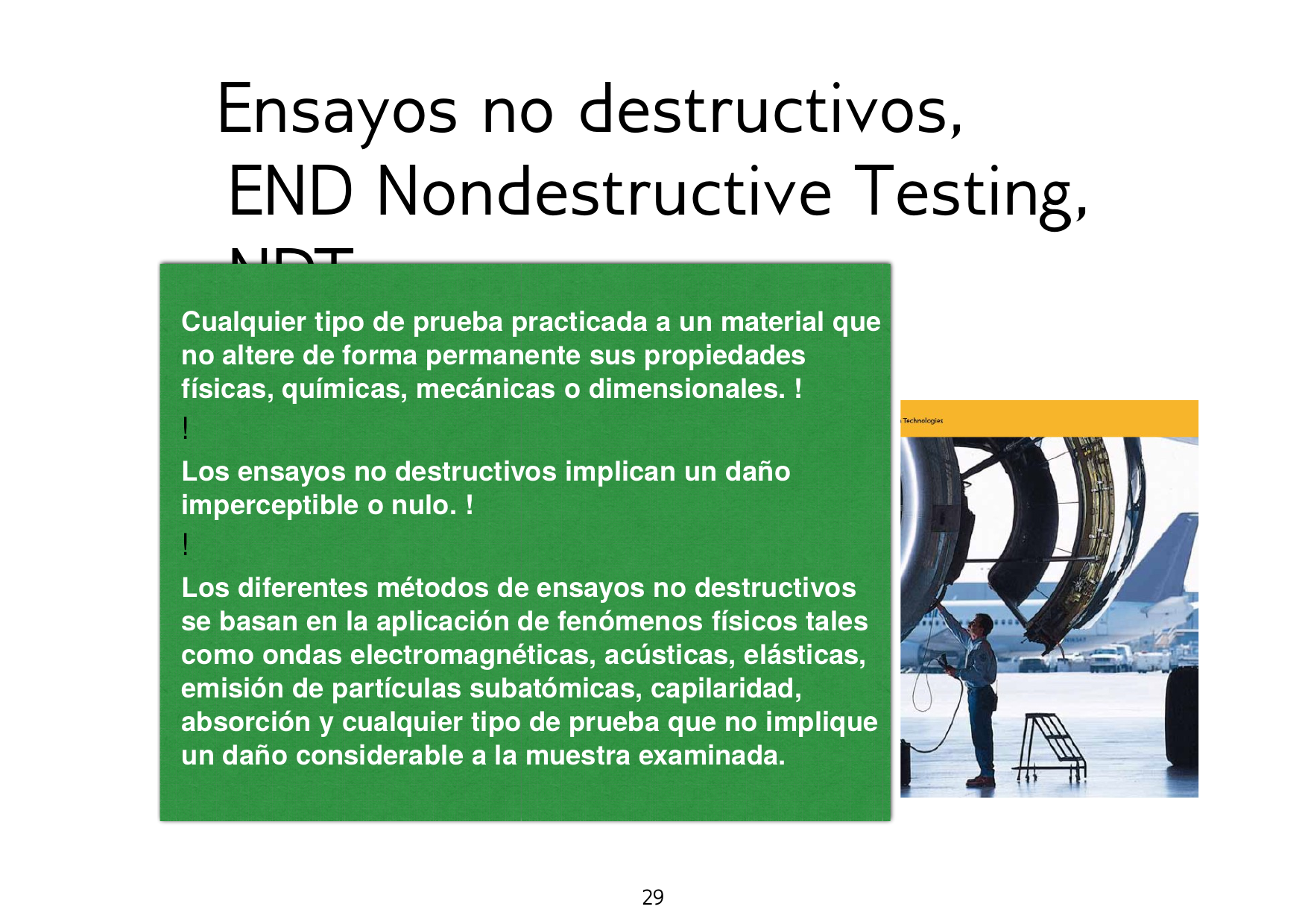

Ensayos no destructivos, END Nondestructive Testing, NDT

Cualquier tipo de prueba practicada a un material que no altere de forma permanente sus propiedades físicas, químicas, mecánicas o dimensionales. !
!
Los ensayos no destructivos implican un daño imperceptible o nulo. !
!
Los diferentes métodos de ensayos no destructivos se basan en la aplicación de fenómenos físicos tales como ondas electromagnéticas, acústicas, elásticas, emisión de partículas subatómicas, capilaridad, absorción y cualquier tipo de prueba que no implique un daño considerable a la muestra examinada.

29